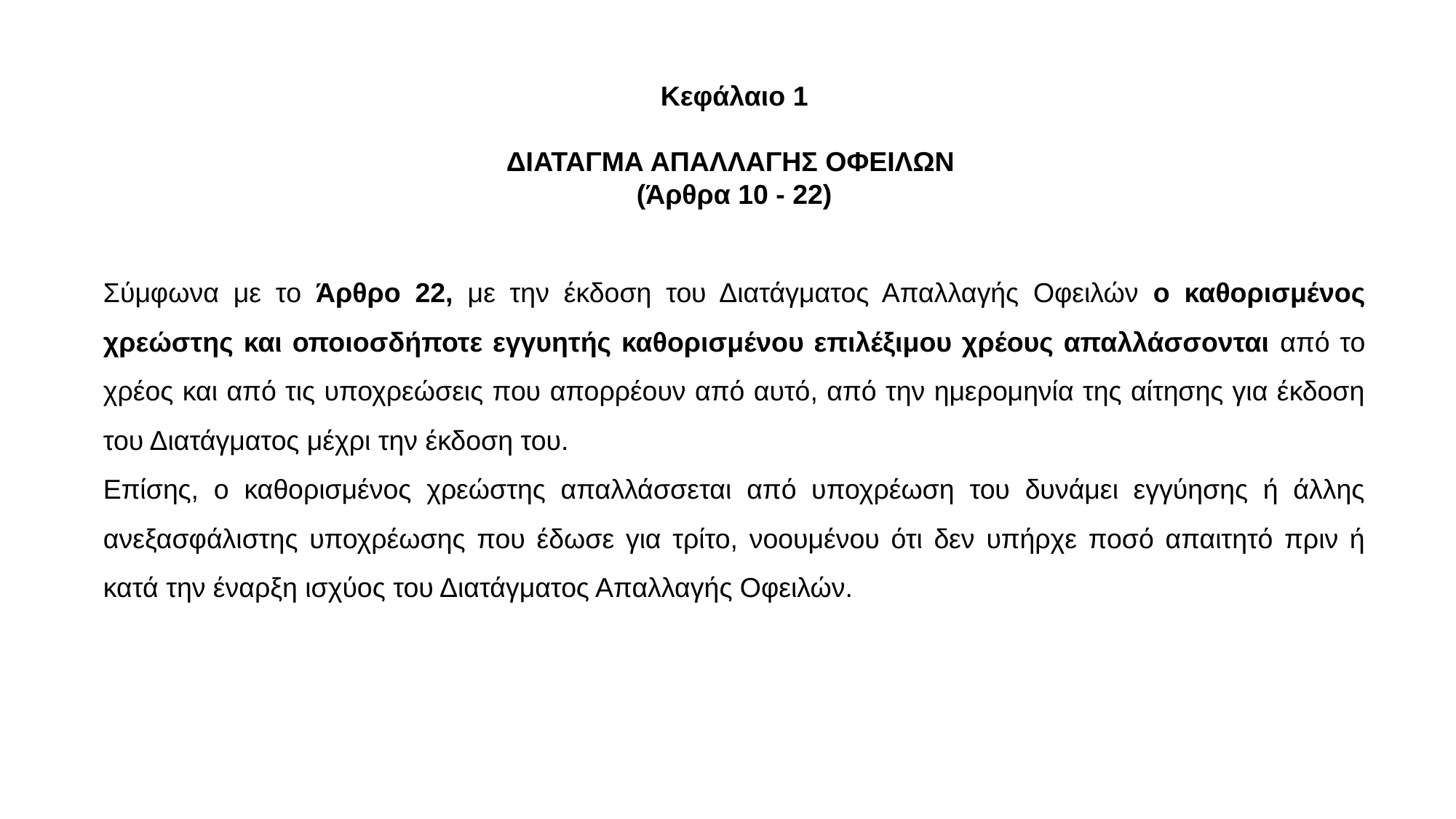

Κεφάλαιο 1

ΔΙΑΤΑΓΜΑ ΑΠΑΛΛΑΓΗΣ ΟΦΕΙΛΩΝ
(Άρθρα 10 - 22)

Σύμφωνα με το Άρθρο 22, με την έκδοση του Διατάγματος Απαλλαγής Οφειλών ο καθορισμένος χρεώστης και οποιοσδήποτε εγγυητής καθορισμένου επιλέξιμου χρέους απαλλάσσονται από το χρέος και από τις υποχρεώσεις που απορρέουν από αυτό, από την ημερομηνία της αίτησης για έκδοση του Διατάγματος μέχρι την έκδοση του.
Επίσης, ο καθορισμένος χρεώστης απαλλάσσεται από υποχρέωση του δυνάμει εγγύησης ή άλλης ανεξασφάλιστης υποχρέωσης που έδωσε για τρίτο, νοουμένου ότι δεν υπήρχε ποσό απαιτητό πριν ή κατά την έναρξη ισχύος του Διατάγματος Απαλλαγής Οφειλών.